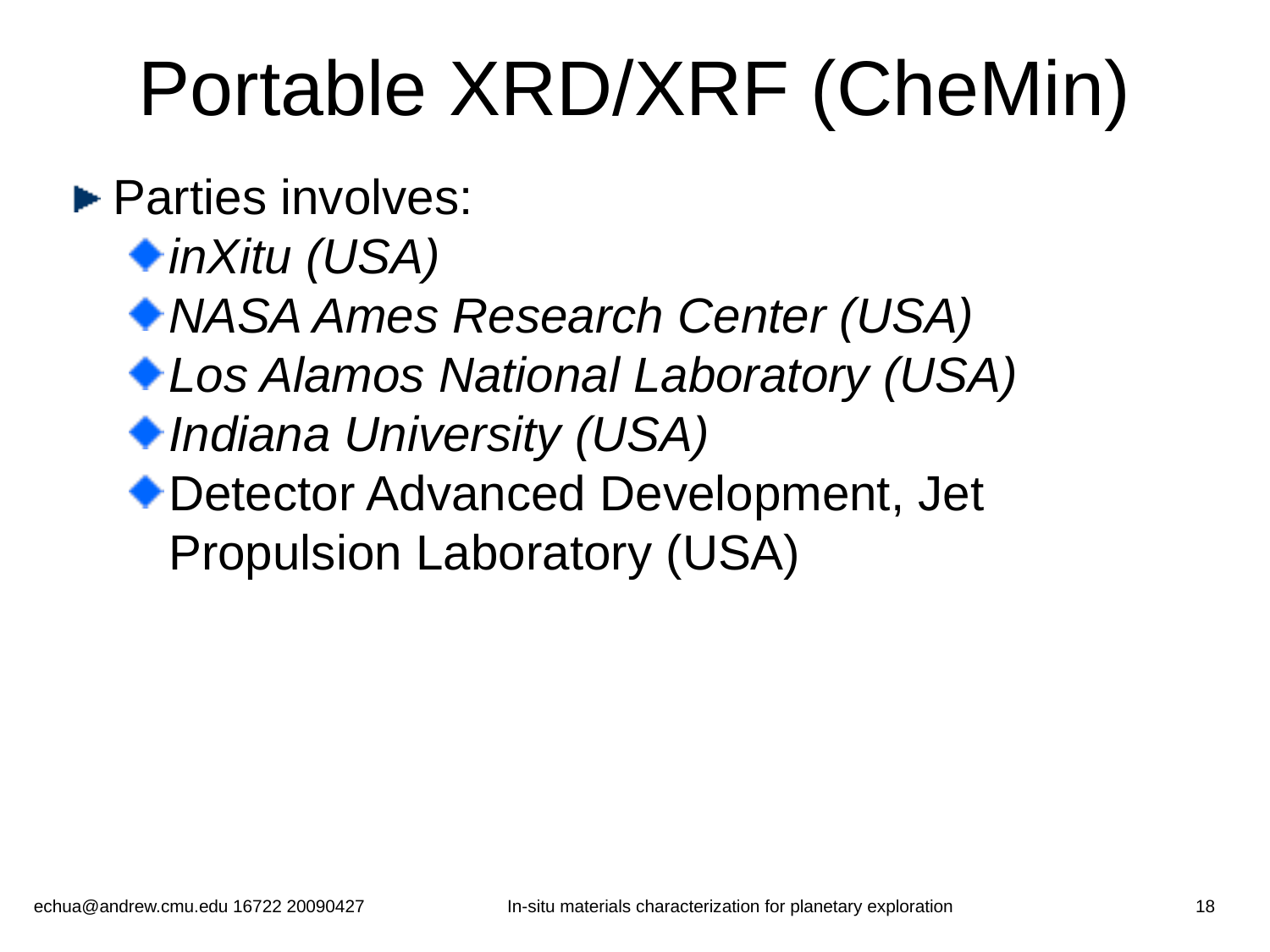

# Portable XRD/XRF (CheMin)
Parties involves:
inXitu (USA)
NASA Ames Research Center (USA)
Los Alamos National Laboratory (USA)
Indiana University (USA)
Detector Advanced Development, Jet Propulsion Laboratory (USA)
echua@andrew.cmu.edu 16722 20090427
In-situ materials characterization for planetary exploration
18